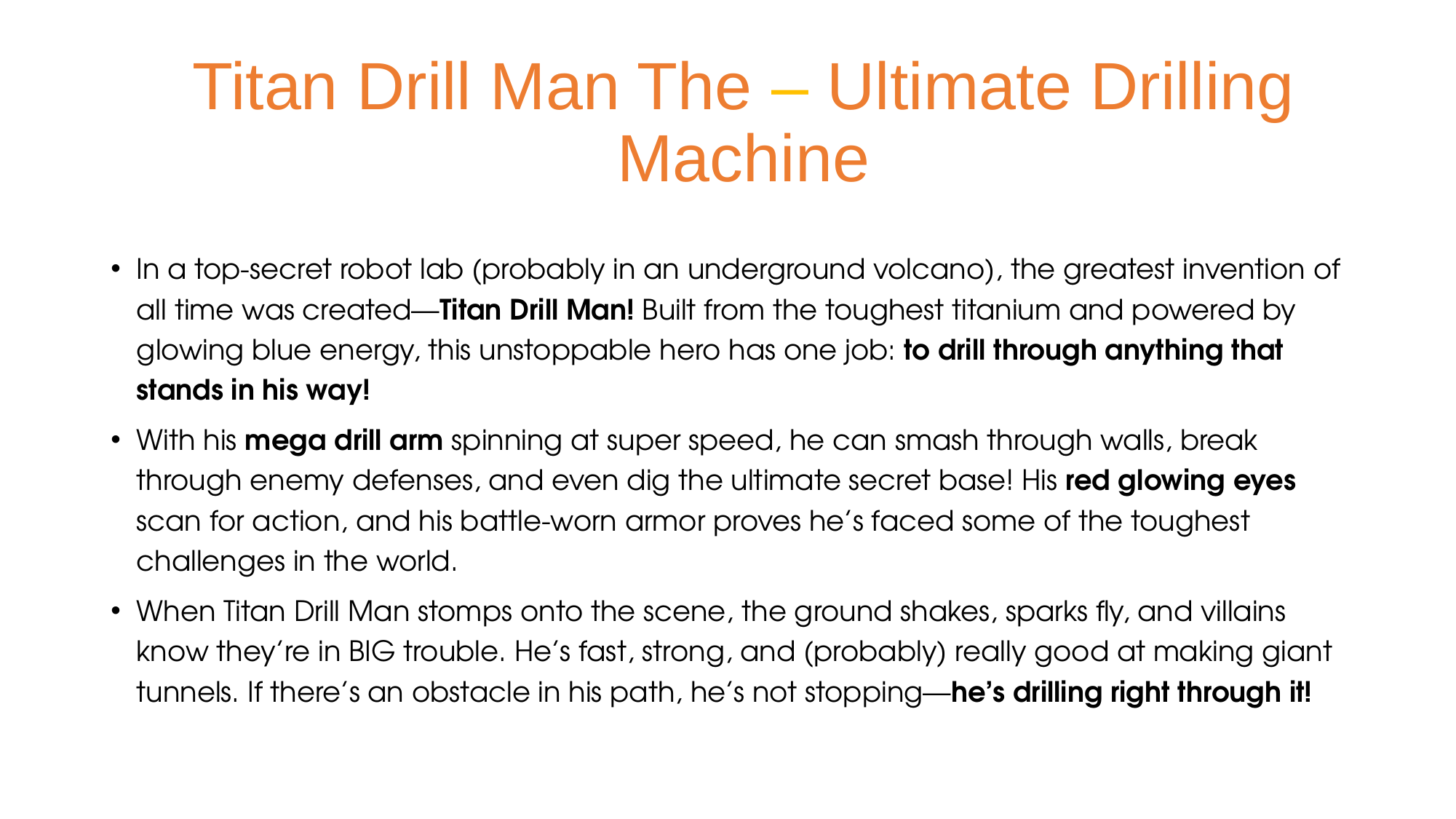

# Titan Drill Man The – Ultimate Drilling Machine
In a top-secret robot lab (probably in an underground volcano), the greatest invention of all time was created—Titan Drill Man! Built from the toughest titanium and powered by glowing blue energy, this unstoppable hero has one job: to drill through anything that stands in his way!
With his mega drill arm spinning at super speed, he can smash through walls, break through enemy defenses, and even dig the ultimate secret base! His red glowing eyes scan for action, and his battle-worn armor proves he’s faced some of the toughest challenges in the world.
When Titan Drill Man stomps onto the scene, the ground shakes, sparks fly, and villains know they’re in BIG trouble. He’s fast, strong, and (probably) really good at making giant tunnels. If there’s an obstacle in his path, he’s not stopping—he’s drilling right through it!